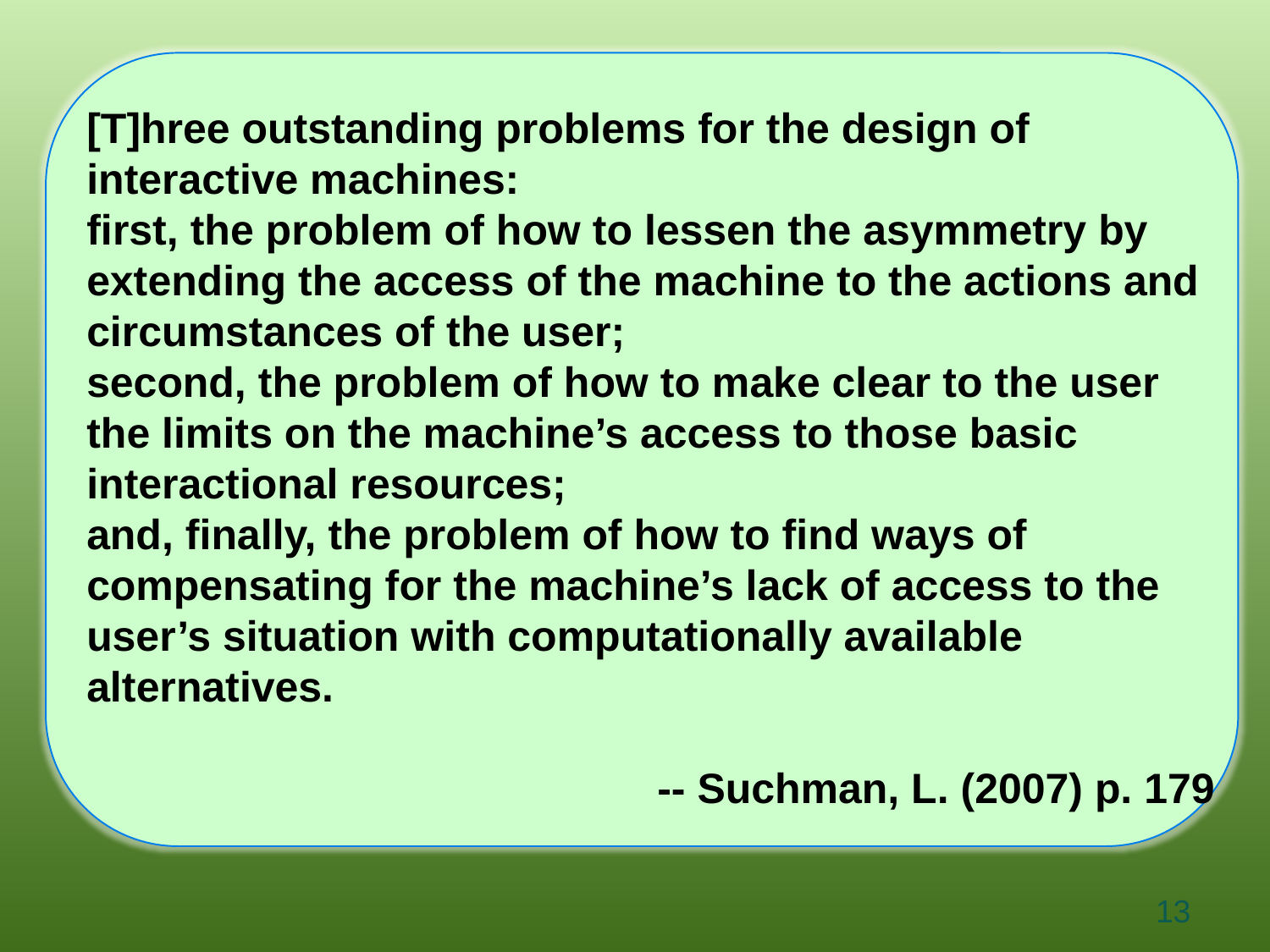

[T]hree outstanding problems for the design of interactive machines:
first, the problem of how to lessen the asymmetry by extending the access of the machine to the actions and circumstances of the user;
second, the problem of how to make clear to the user the limits on the machine’s access to those basic interactional resources;
and, finally, the problem of how to find ways of compensating for the machine’s lack of access to the user’s situation with computationally available alternatives.

-- Suchman, L. (2007) p. 179
13